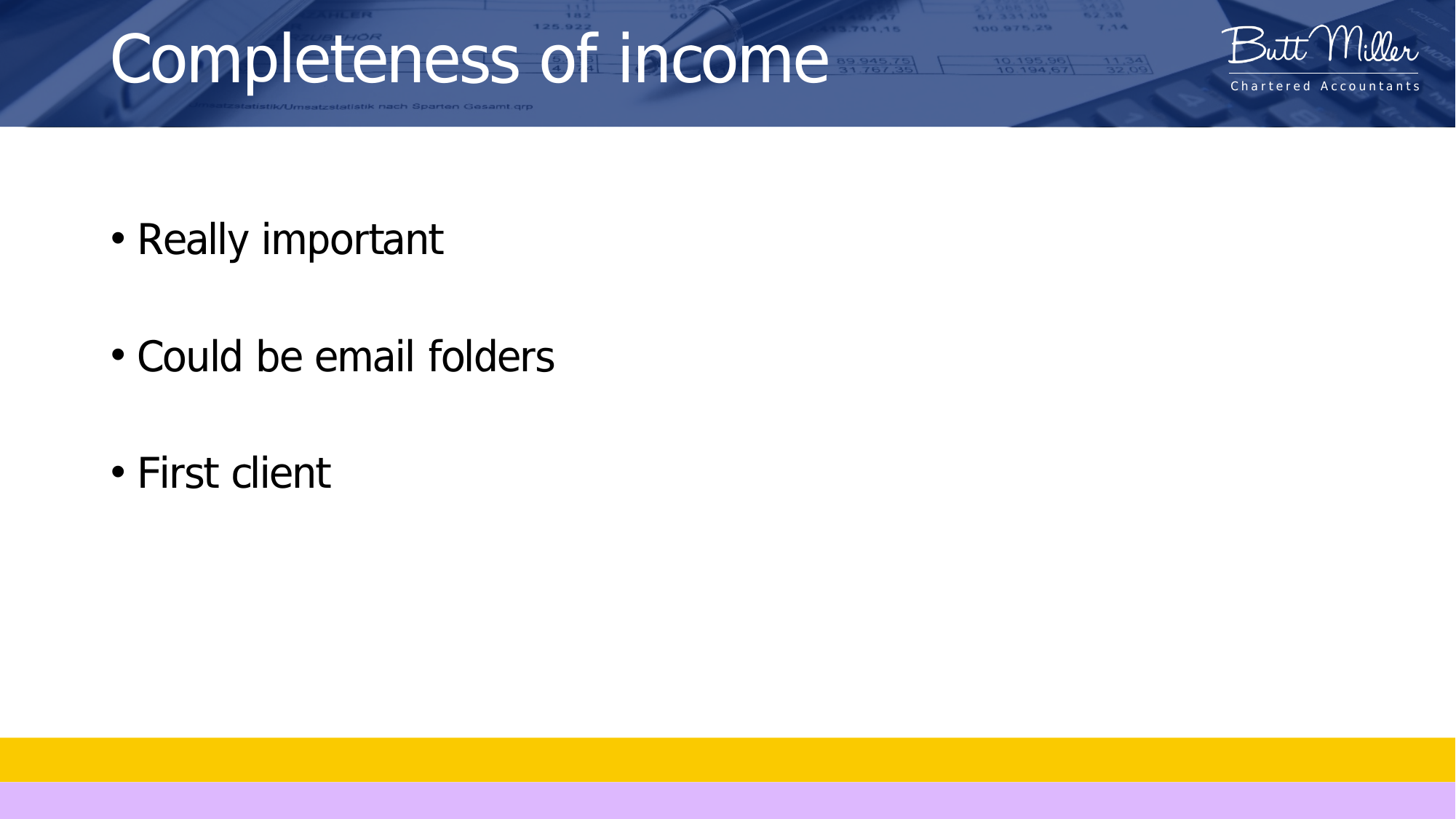

# Completeness of income
Really important
Could be email folders
First client